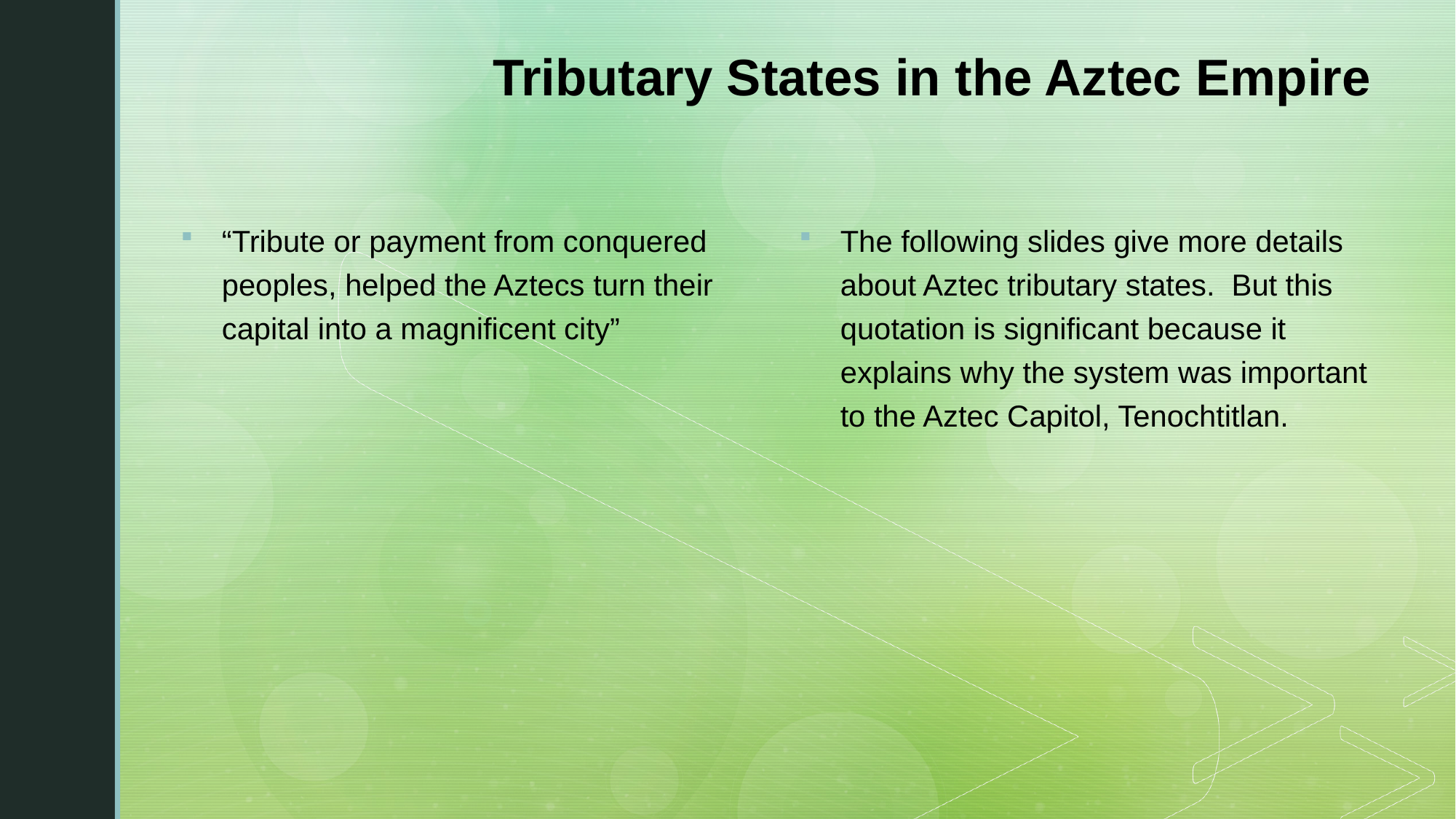

# Tributary States in the Aztec Empire
“Tribute or payment from conquered peoples, helped the Aztecs turn their capital into a magnificent city”
The following slides give more details about Aztec tributary states.  But this quotation is significant because it explains why the system was important to the Aztec Capitol, Tenochtitlan.